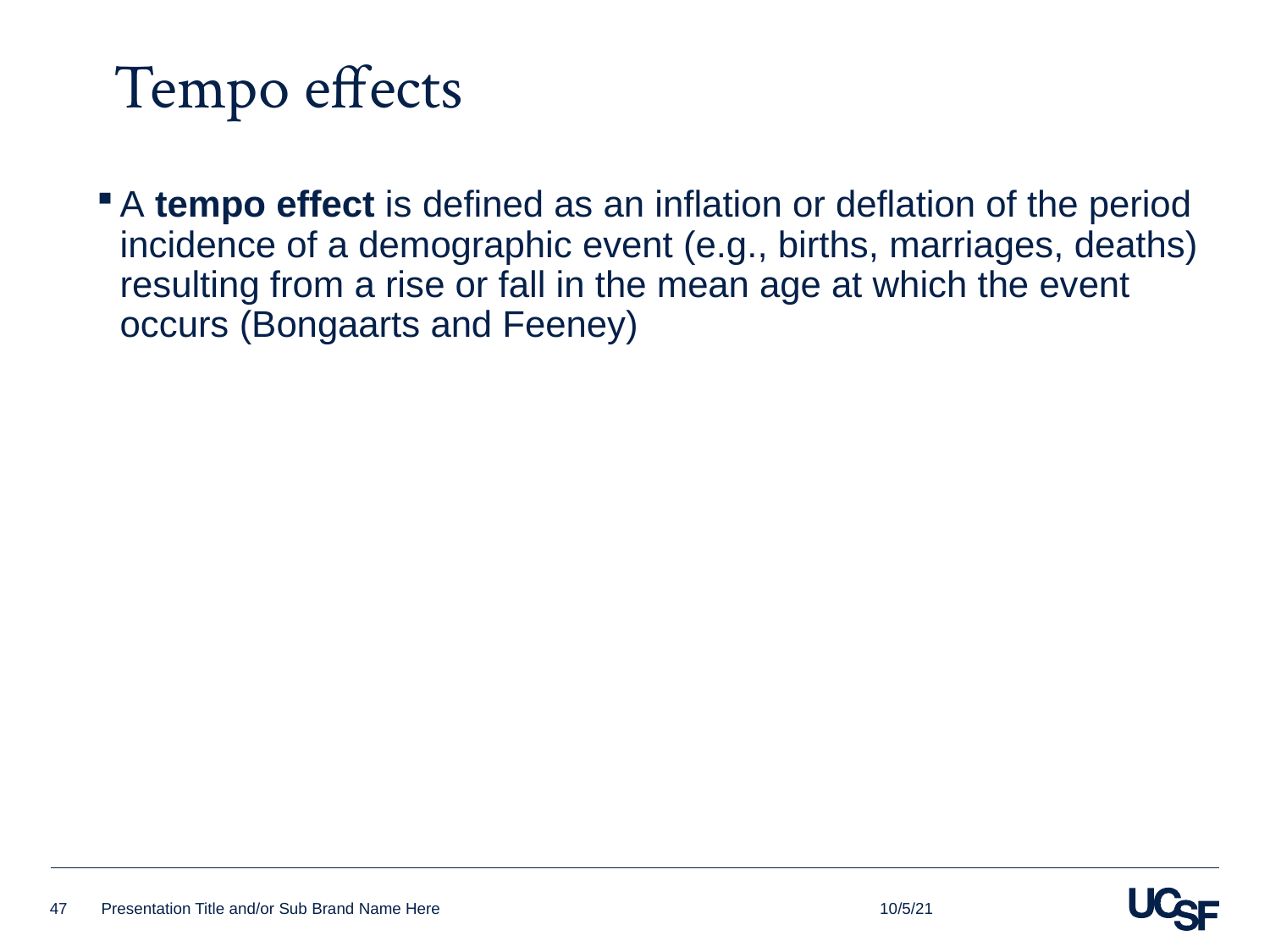

# Tempo effects
A tempo effect is defined as an inflation or deflation of the period incidence of a demographic event (e.g., births, marriages, deaths) resulting from a rise or fall in the mean age at which the event occurs (Bongaarts and Feeney)

10/5/21
47
Presentation Title and/or Sub Brand Name Here